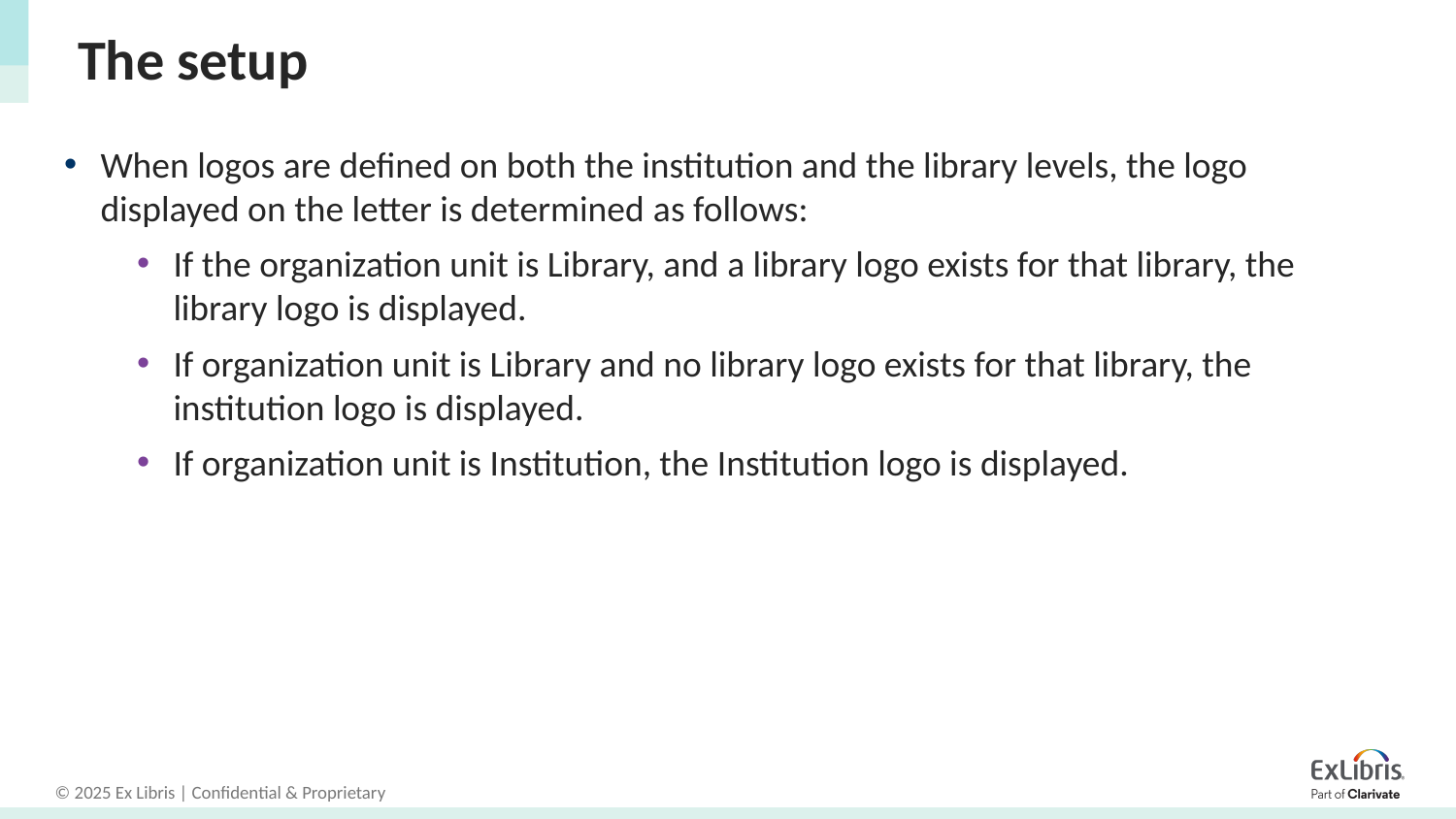

# The setup
When logos are defined on both the institution and the library levels, the logo displayed on the letter is determined as follows:
If the organization unit is Library, and a library logo exists for that library, the library logo is displayed.
If organization unit is Library and no library logo exists for that library, the institution logo is displayed.
If organization unit is Institution, the Institution logo is displayed.